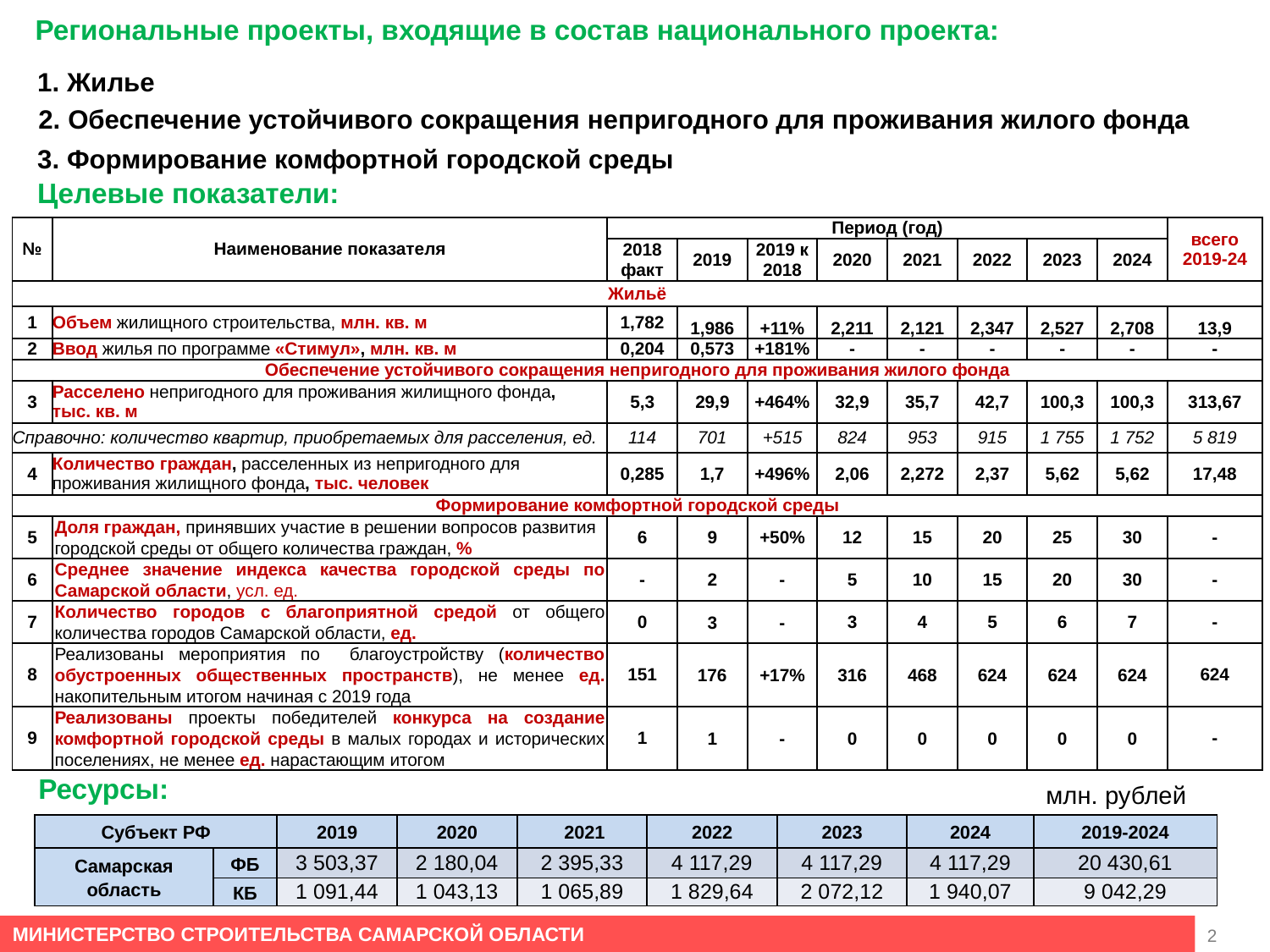

Региональные проекты, входящие в состав национального проекта:
1. Жилье
2. Обеспечение устойчивого сокращения непригодного для проживания жилого фонда
3. Формирование комфортной городской среды
Целевые показатели:
| № | Наименование показателя | Период (год) |  |  |  |  |  |  |  | всего 2019-24 |
| --- | --- | --- | --- | --- | --- | --- | --- | --- | --- | --- |
|  |  | 2018 факт | 2019 | 2019 к 2018 | 2020 | 2021 | 2022 | 2023 | 2024 |  |
| Жильё |  |  |  |  |  |  |  |  |  |  |
| 1 | Объем жилищного строительства, млн. кв. м | 1,782 | 1,986 | +11% | 2,211 | 2,121 | 2,347 | 2,527 | 2,708 | 13,9 |
| 2 | Ввод жилья по программе «Стимул», млн. кв. м | 0,204 | 0,573 | +181% | - | - | - | - | - | - |
| Обеспечение устойчивого сокращения непригодного для проживания жилого фонда |  |  |  |  |  |  |  |  |  |  |
| 3 | Расселено непригодного для проживания жилищного фонда, тыс. кв. м | 5,3 | 29,9 | +464% | 32,9 | 35,7 | 42,7 | 100,3 | 100,3 | 313,67 |
| Справочно: количество квартир, приобретаемых для расселения, ед. |  | 114 | 701 | +515 | 824 | 953 | 915 | 1 755 | 1 752 | 5 819 |
| 4 | Количество граждан, расселенных из непригодного для проживания жилищного фонда, тыс. человек | 0,285 | 1,7 | +496% | 2,06 | 2,272 | 2,37 | 5,62 | 5,62 | 17,48 |
| Формирование комфортной городской среды |  |  |  |  |  |  |  |  |  |  |
| 5 | Доля граждан, принявших участие в решении вопросов развития городской среды от общего количества граждан, % | 6 | 9 | +50% | 12 | 15 | 20 | 25 | 30 | - |
| 6 | Среднее значение индекса качества городской среды по Самарской области, усл. ед. | - | 2 | - | 5 | 10 | 15 | 20 | 30 | - |
| 7 | Количество городов с благоприятной средой от общего количества городов Самарской области, ед. | 0 | 3 | - | 3 | 4 | 5 | 6 | 7 | - |
| 8 | Реализованы мероприятия по благоустройству (количество обустроенных общественных пространств), не менее ед. накопительным итогом начиная с 2019 года | 151 | 176 | +17% | 316 | 468 | 624 | 624 | 624 | 624 |
| 9 | Реализованы проекты победителей конкурса на создание комфортной городской среды в малых городах и исторических поселениях, не менее ед. нарастающим итогом | 1 | 1 | - | 0 | 0 | 0 | 0 | 0 | - |
Ресурсы:
млн. рублей
| Субъект РФ |  | 2019 | 2020 | 2021 | 2022 | 2023 | 2024 | 2019-2024 |
| --- | --- | --- | --- | --- | --- | --- | --- | --- |
| Самарская область | ФБ | 3 503,37 | 2 180,04 | 2 395,33 | 4 117,29 | 4 117,29 | 4 117,29 | 20 430,61 |
|  | КБ | 1 091,44 | 1 043,13 | 1 065,89 | 1 829,64 | 2 072,12 | 1 940,07 | 9 042,29 |
2
МИНИСТЕРСТВО СТРОИТЕЛЬСТВА САМАРСКОЙ ОБЛАСТИ